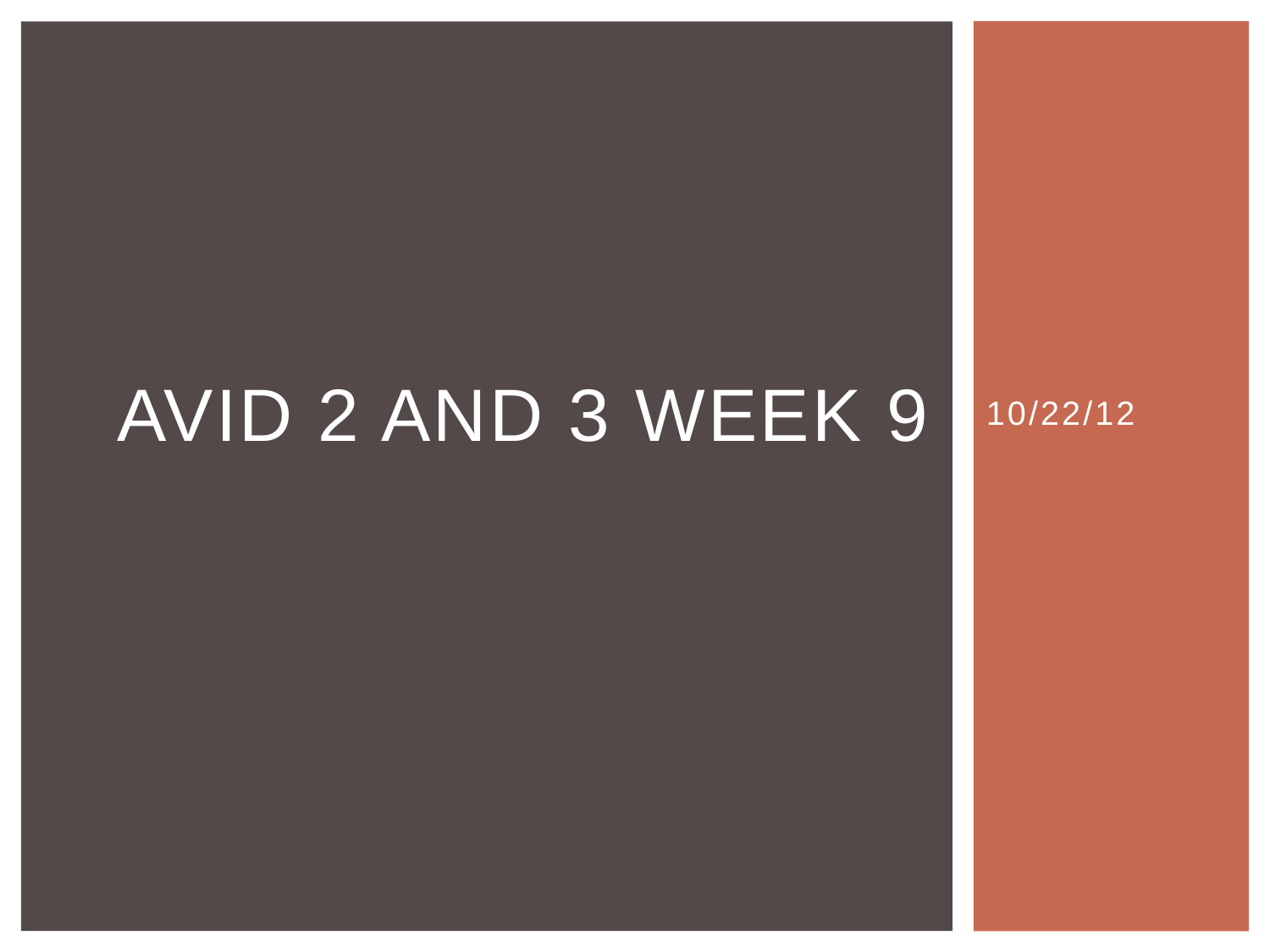

# AVID 2 and 3 Week 9
10/22/12